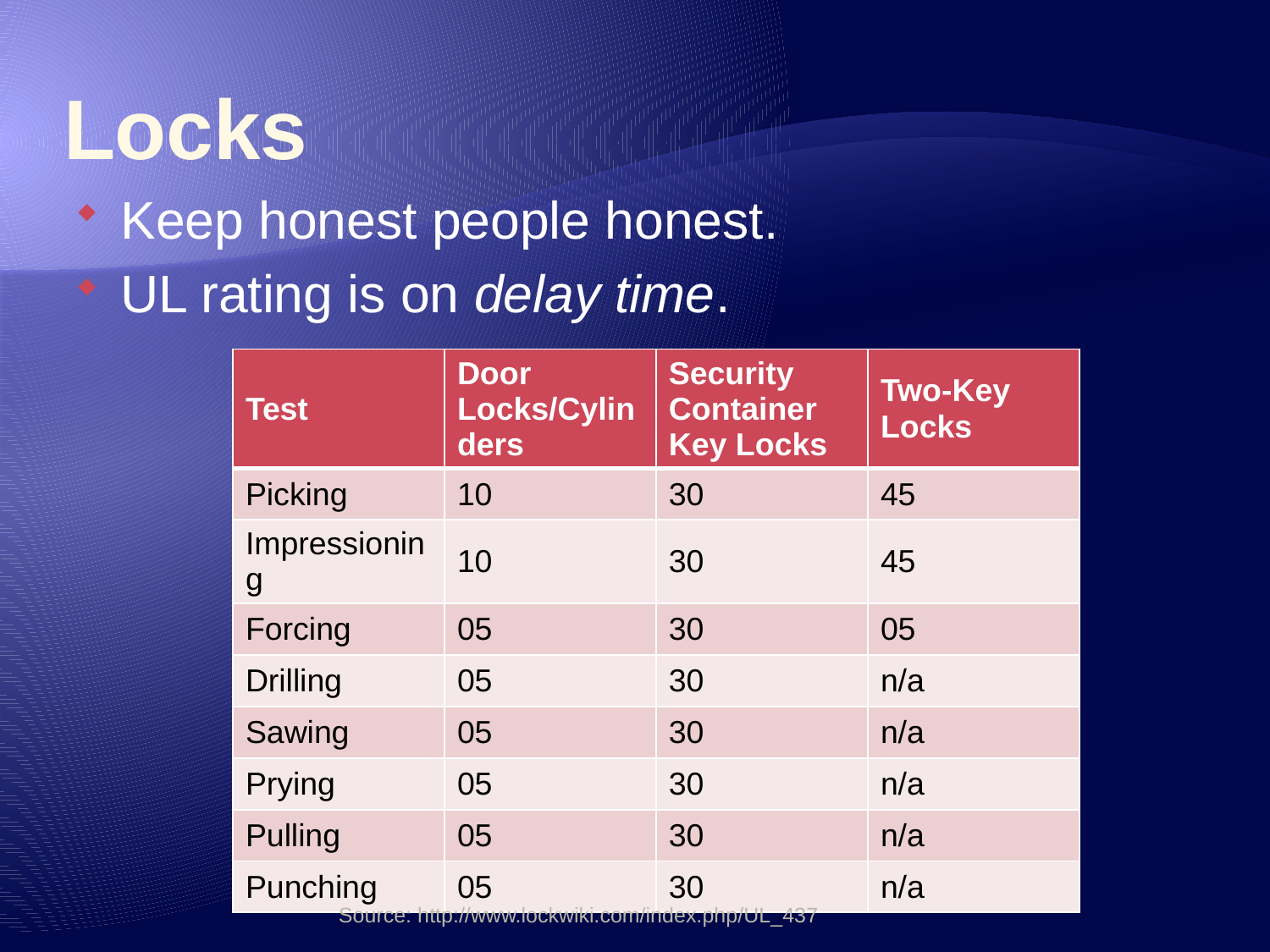

# Locks
Keep honest people honest.
UL rating is on delay time.

| Test | Door Locks/Cylinders | Security Container Key Locks | Two-Key Locks |
| --- | --- | --- | --- |
| Picking | 10 | 30 | 45 |
| Impressioning | 10 | 30 | 45 |
| Forcing | 05 | 30 | 05 |
| Drilling | 05 | 30 | n/a |
| Sawing | 05 | 30 | n/a |
| Prying | 05 | 30 | n/a |
| Pulling | 05 | 30 | n/a |
| Punching | 05 | 30 | n/a |
Source: http://www.lockwiki.com/index.php/UL_437